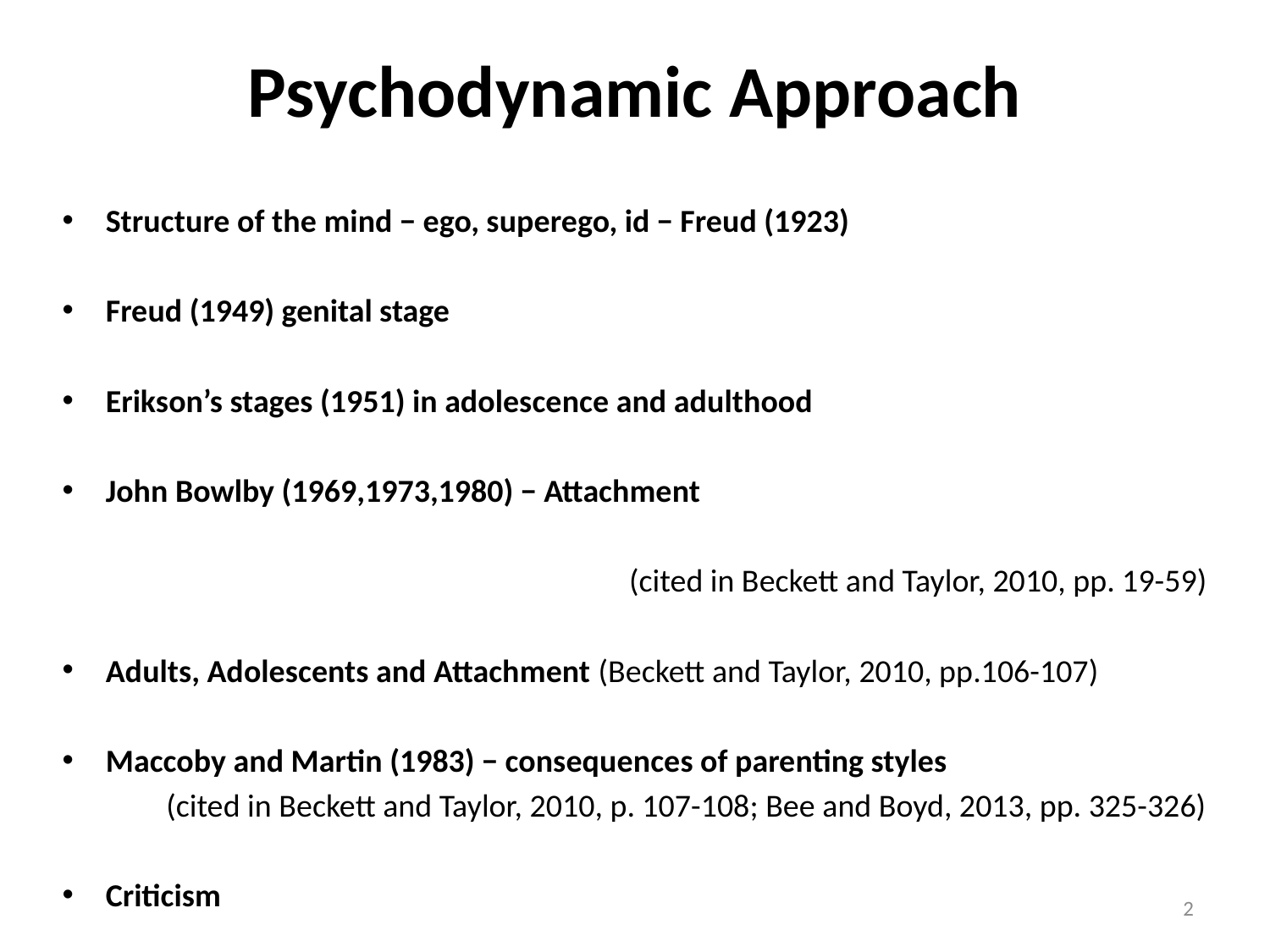

# Psychodynamic Approach

Structure of the mind − ego, superego, id − Freud (1923)

Freud (1949) genital stage

Erikson’s stages (1951) in adolescence and adulthood

John Bowlby (1969,1973,1980) − Attachment

(cited in Beckett and Taylor, 2010, pp. 19-59)

Adults, Adolescents and Attachment (Beckett and Taylor, 2010, pp.106-107)

Maccoby and Martin (1983) − consequences of parenting styles
(cited in Beckett and Taylor, 2010, p. 107-108; Bee and Boyd, 2013, pp. 325-326)

Criticism
2